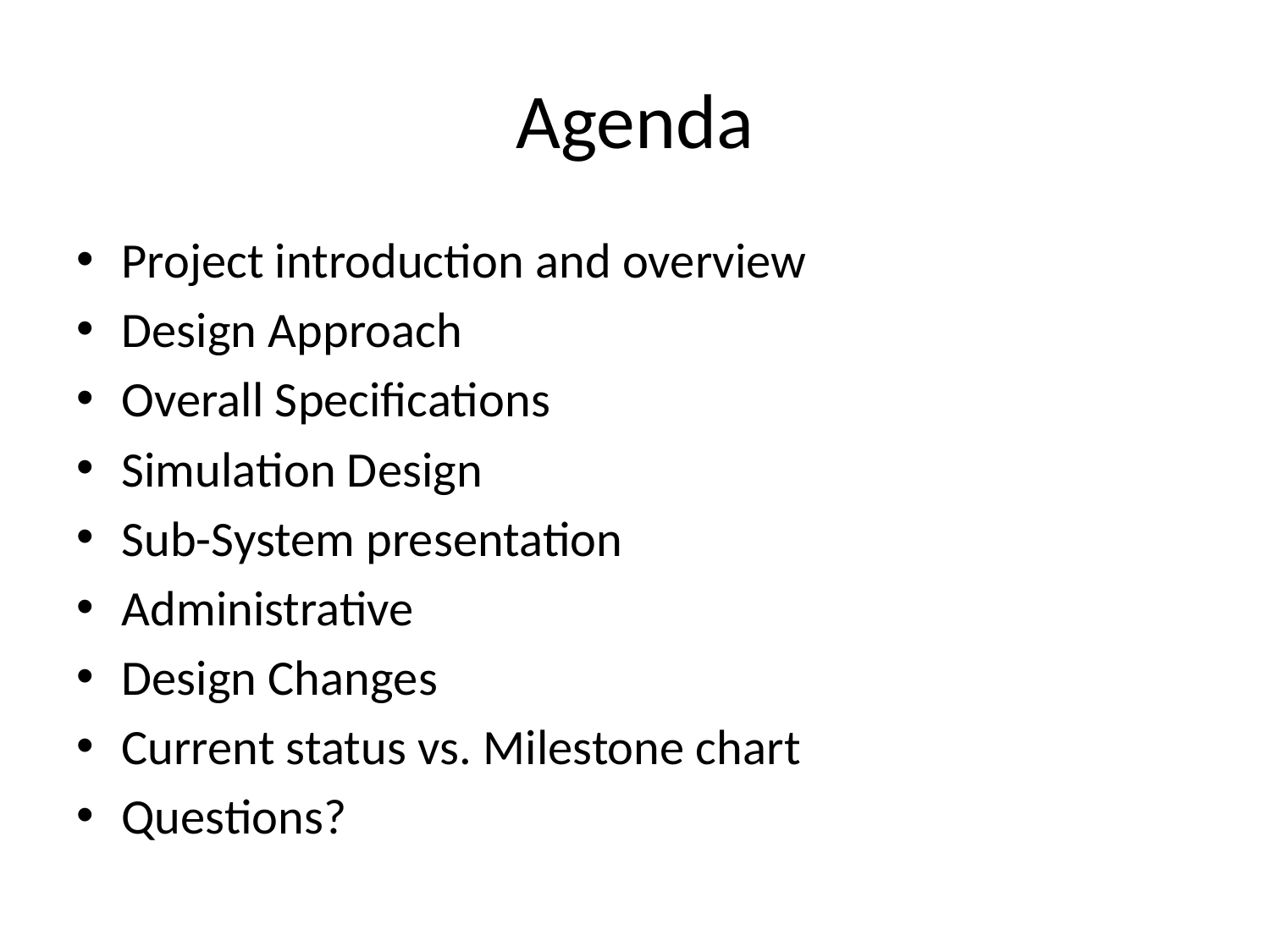

# Agenda
Project introduction and overview
Design Approach
Overall Specifications
Simulation Design
Sub-System presentation
Administrative
Design Changes
Current status vs. Milestone chart
Questions?